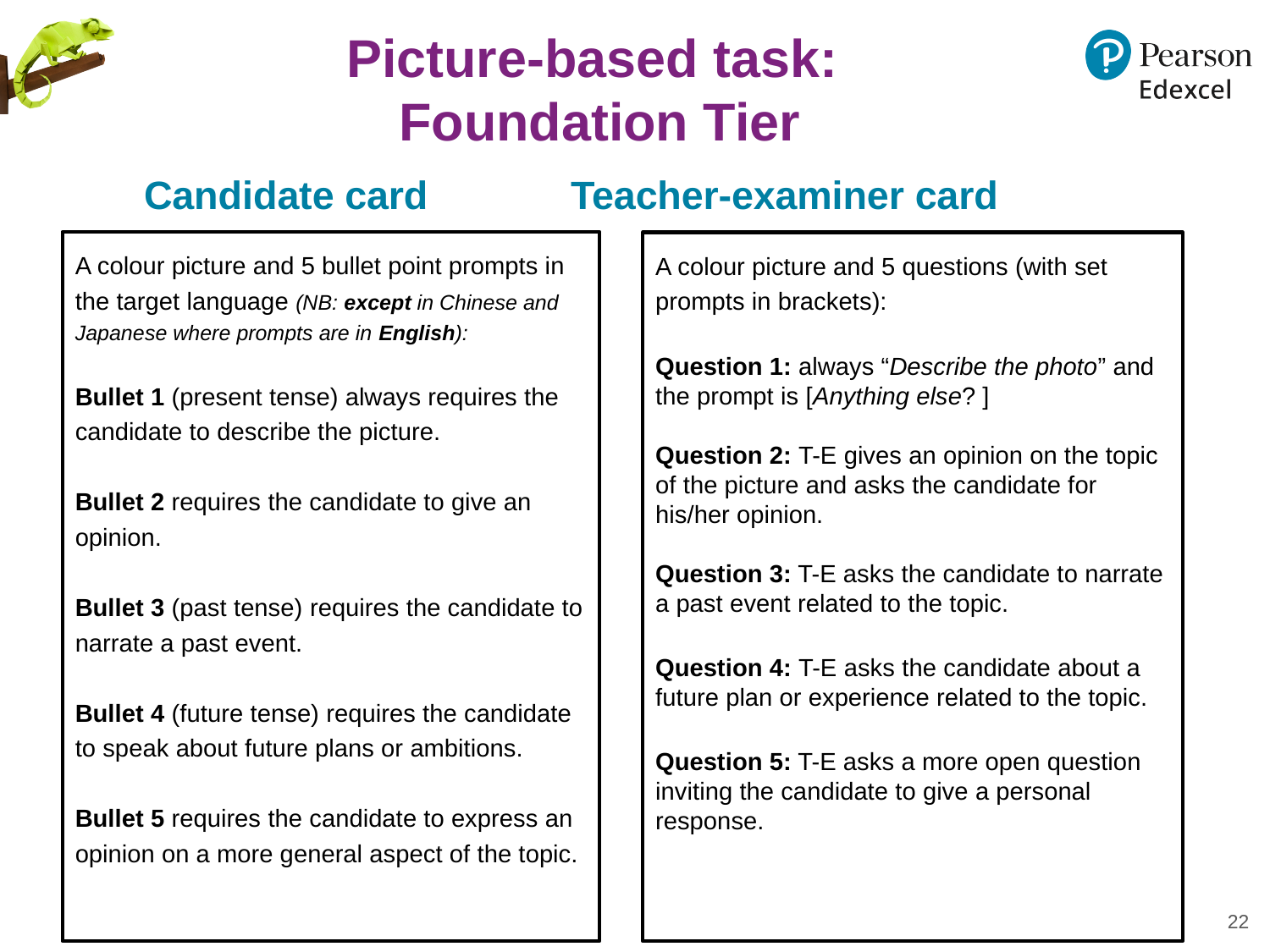

# Picture-based task: Foundation Tier
    Candidate card             Teacher-examiner card
A colour picture and 5 bullet point prompts in the target language (NB: except in Chinese and Japanese where prompts are in English):

Bullet 1 (present tense) always requires the candidate to describe the picture.

Bullet 2 requires the candidate to give an opinion.

Bullet 3 (past tense) requires the candidate to narrate a past event.

Bullet 4 (future tense) requires the candidate to speak about future plans or ambitions.

Bullet 5 requires the candidate to express an opinion on a more general aspect of the topic.

A colour picture and 5 questions (with set prompts in brackets):

Question 1: always “Describe the photo” and the prompt is [Anything else? ]

Question 2: T-E gives an opinion on the topic of the picture and asks the candidate for his/her opinion.

Question 3: T-E asks the candidate to narrate a past event related to the topic.

Question 4: T-E asks the candidate about a future plan or experience related to the topic.

Question 5: T-E asks a more open question inviting the candidate to give a personal response.